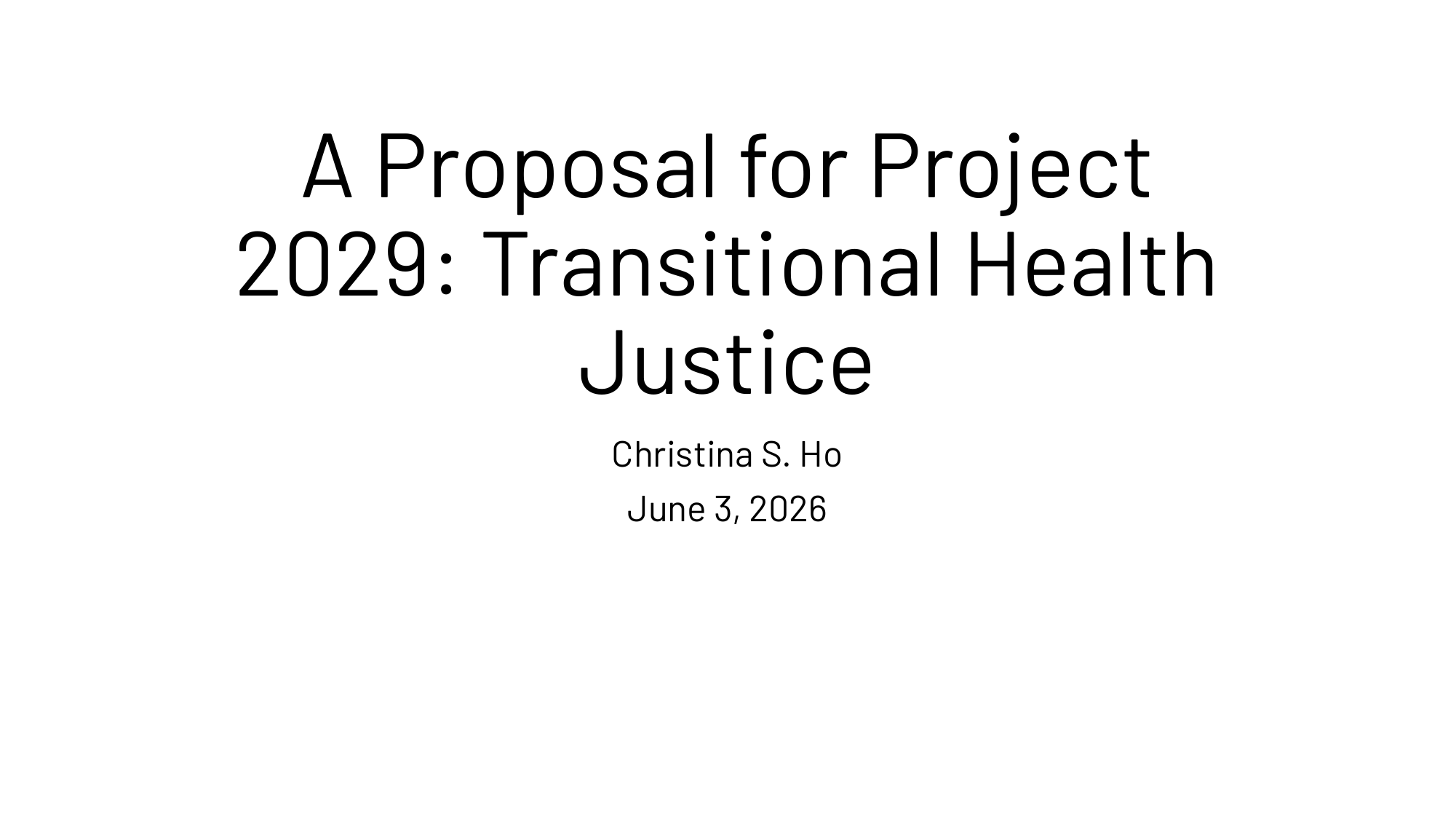

# A Proposal for Project 2029: Transitional Health Justice
Christina S. Ho
June 3, 2026